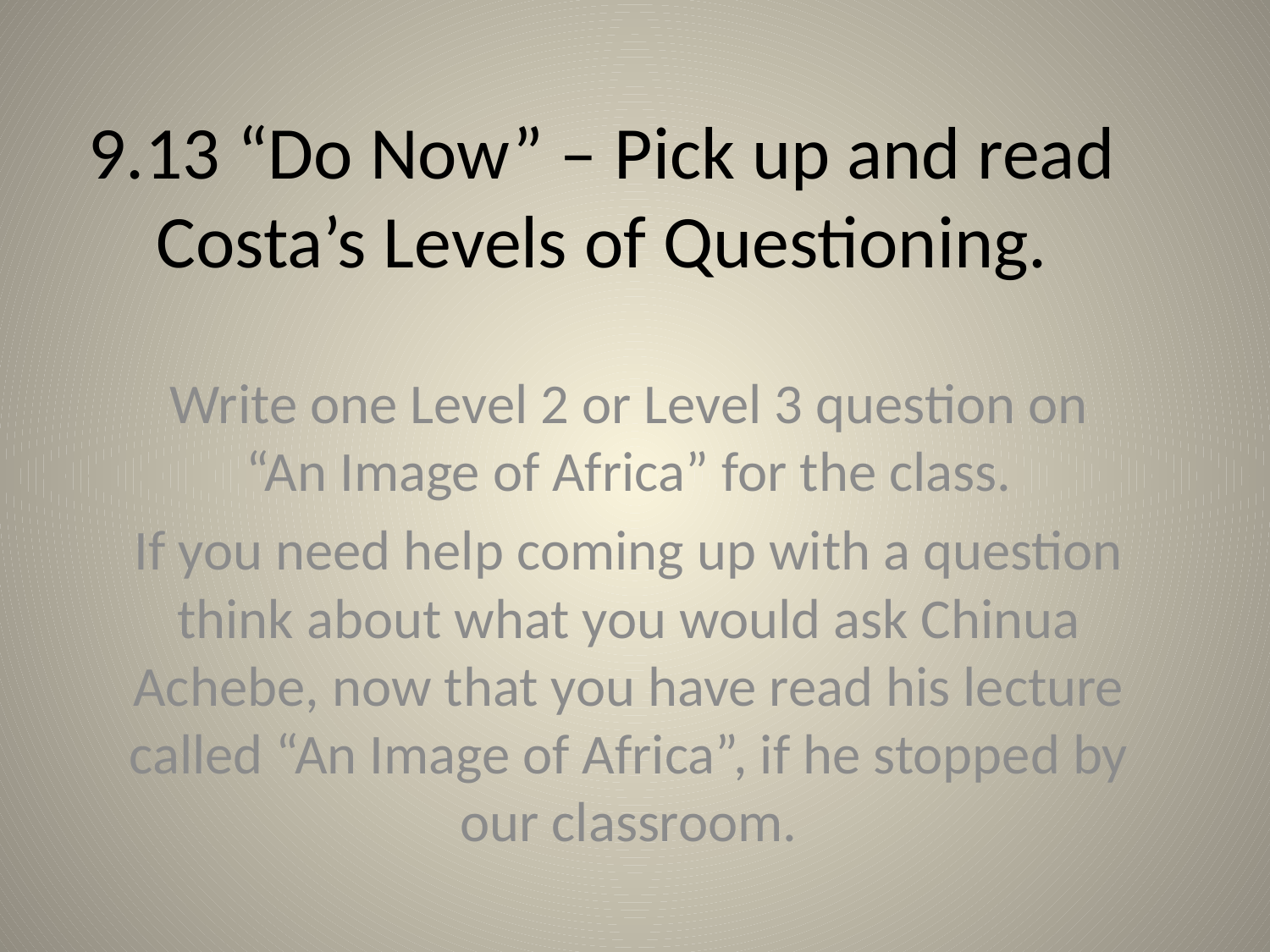

# 9.13 “Do Now” – Pick up and read Costa’s Levels of Questioning.
Write one Level 2 or Level 3 question on “An Image of Africa” for the class.
If you need help coming up with a question think about what you would ask Chinua Achebe, now that you have read his lecture called “An Image of Africa”, if he stopped by our classroom.